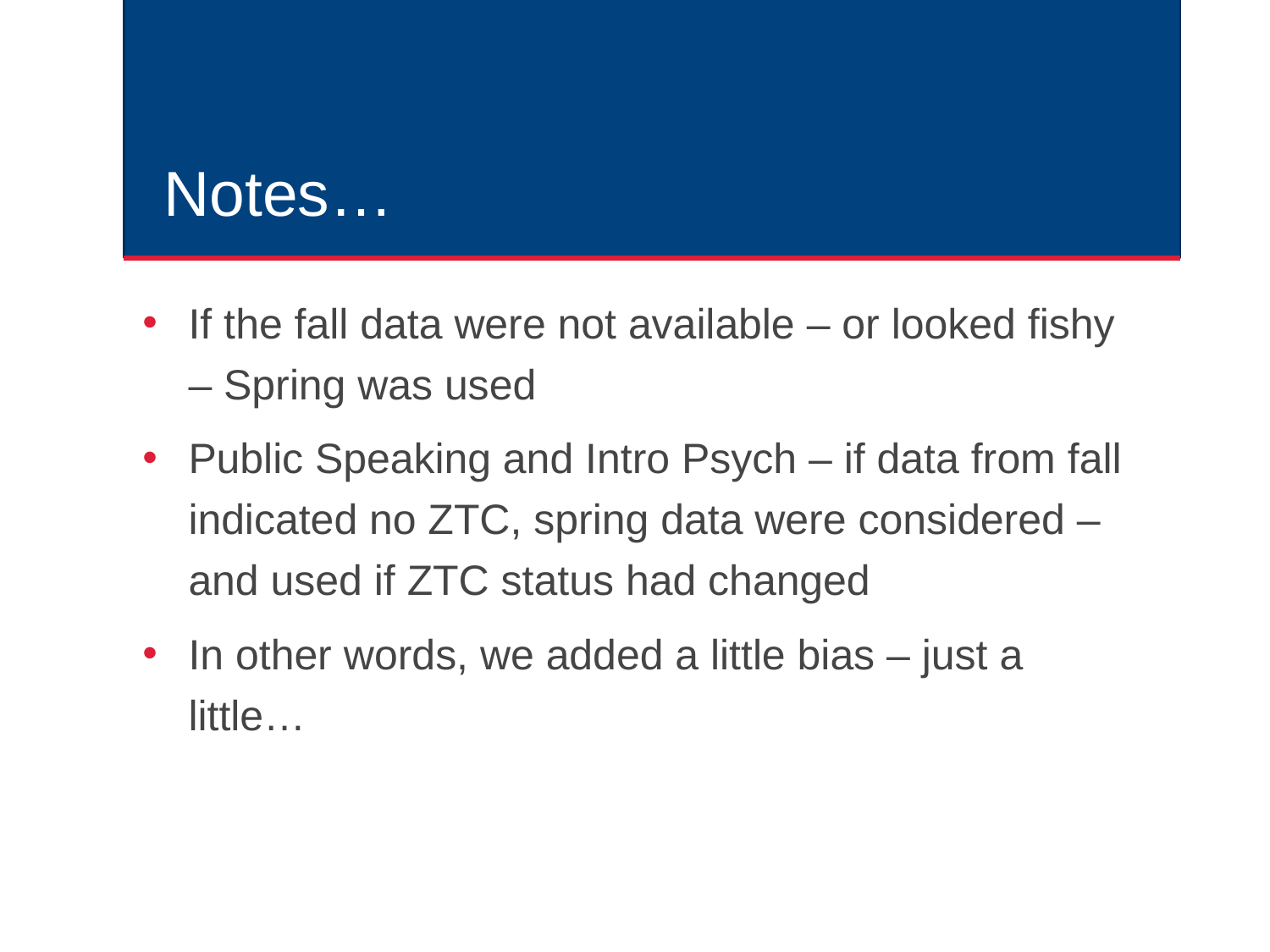

# Notes…
If the fall data were not available – or looked fishy – Spring was used
Public Speaking and Intro Psych – if data from fall indicated no ZTC, spring data were considered – and used if ZTC status had changed
In other words, we added a little bias – just a little…